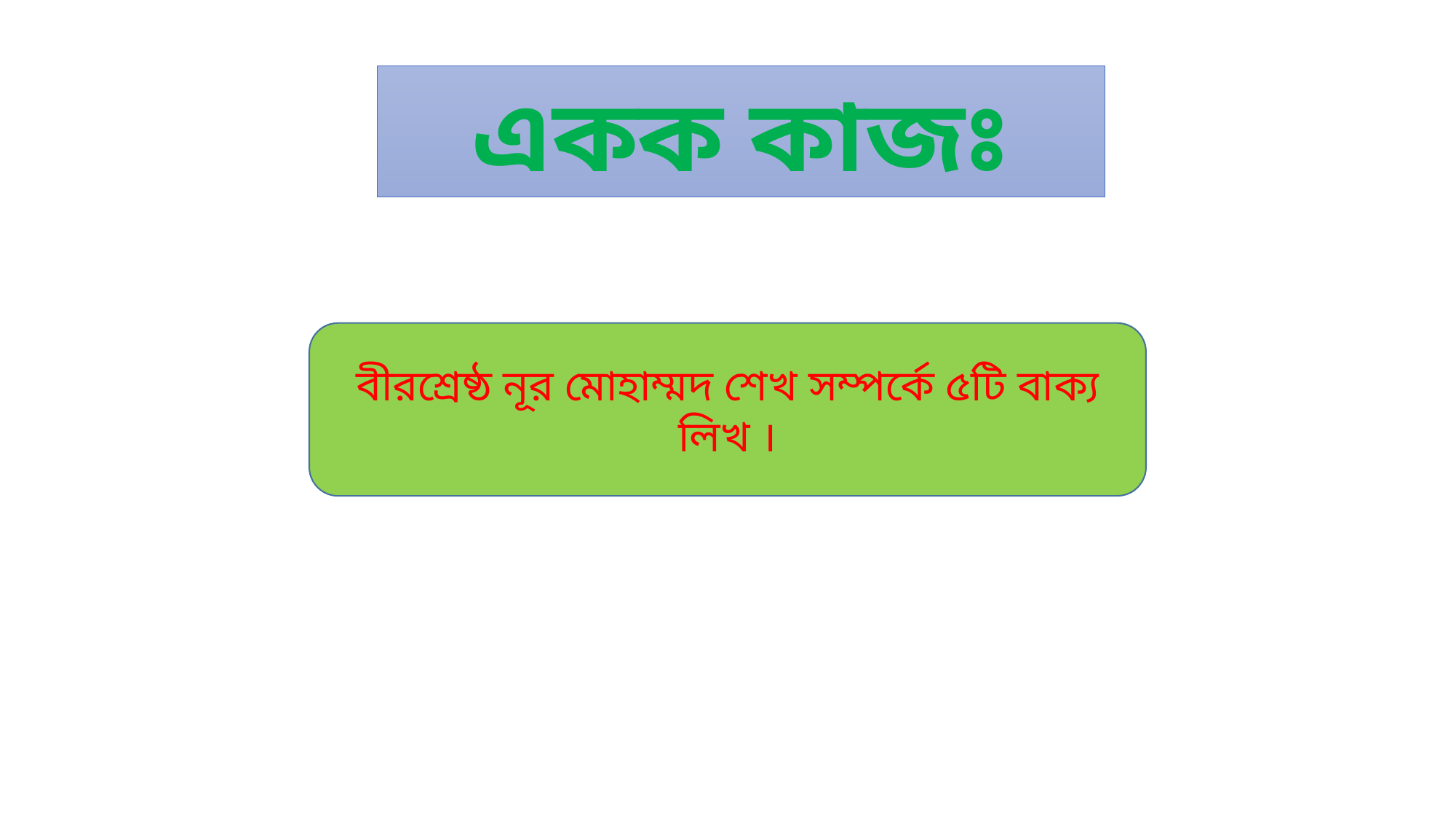

একক কাজঃ
বীরশ্রেষ্ঠ নূর মোহাম্মদ শেখ সম্পর্কে ৫টি বাক্য লিখ ।